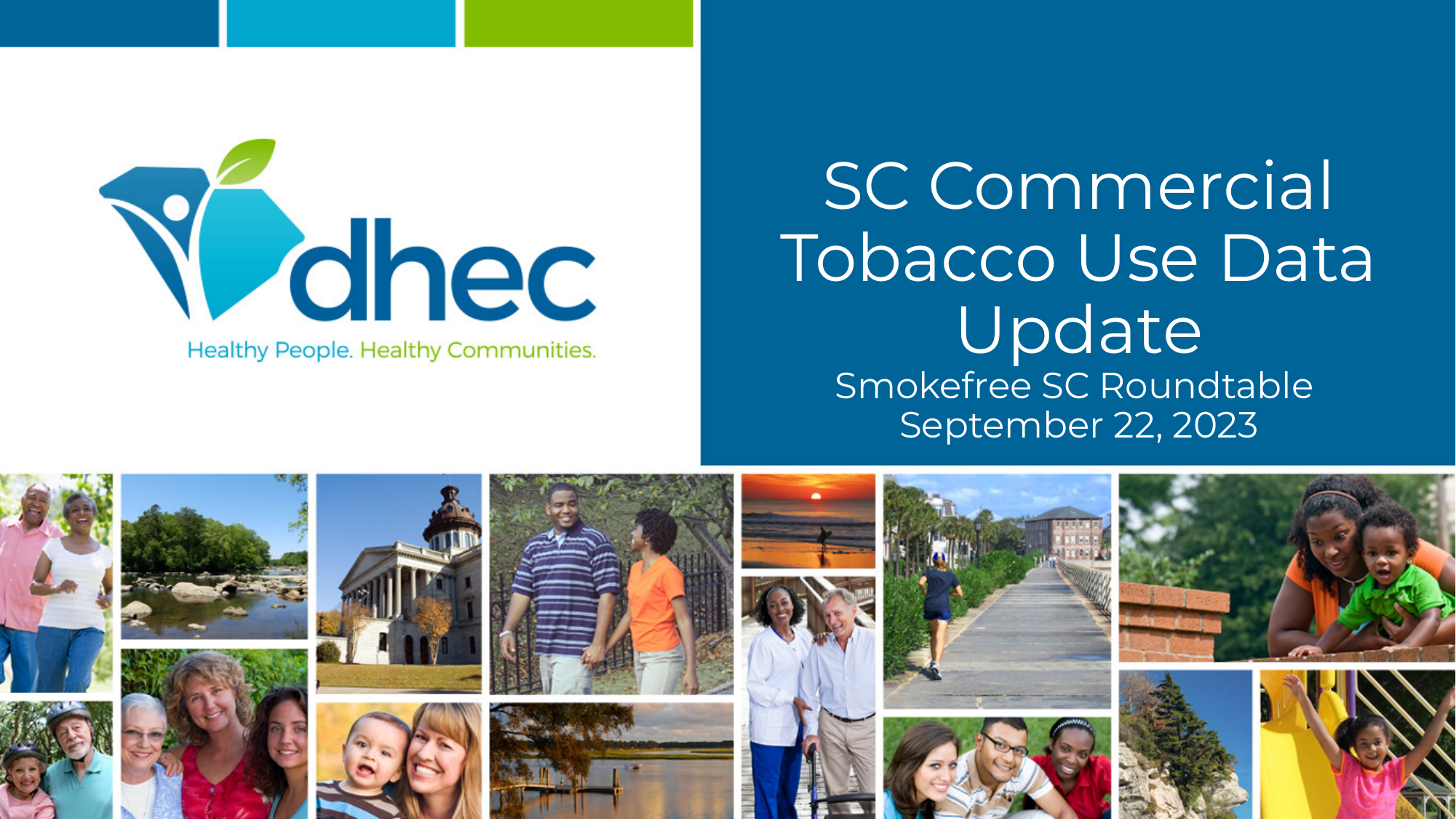

# SC Commercial Tobacco Use Data Update Smokefree SC Roundtable September 22, 2023